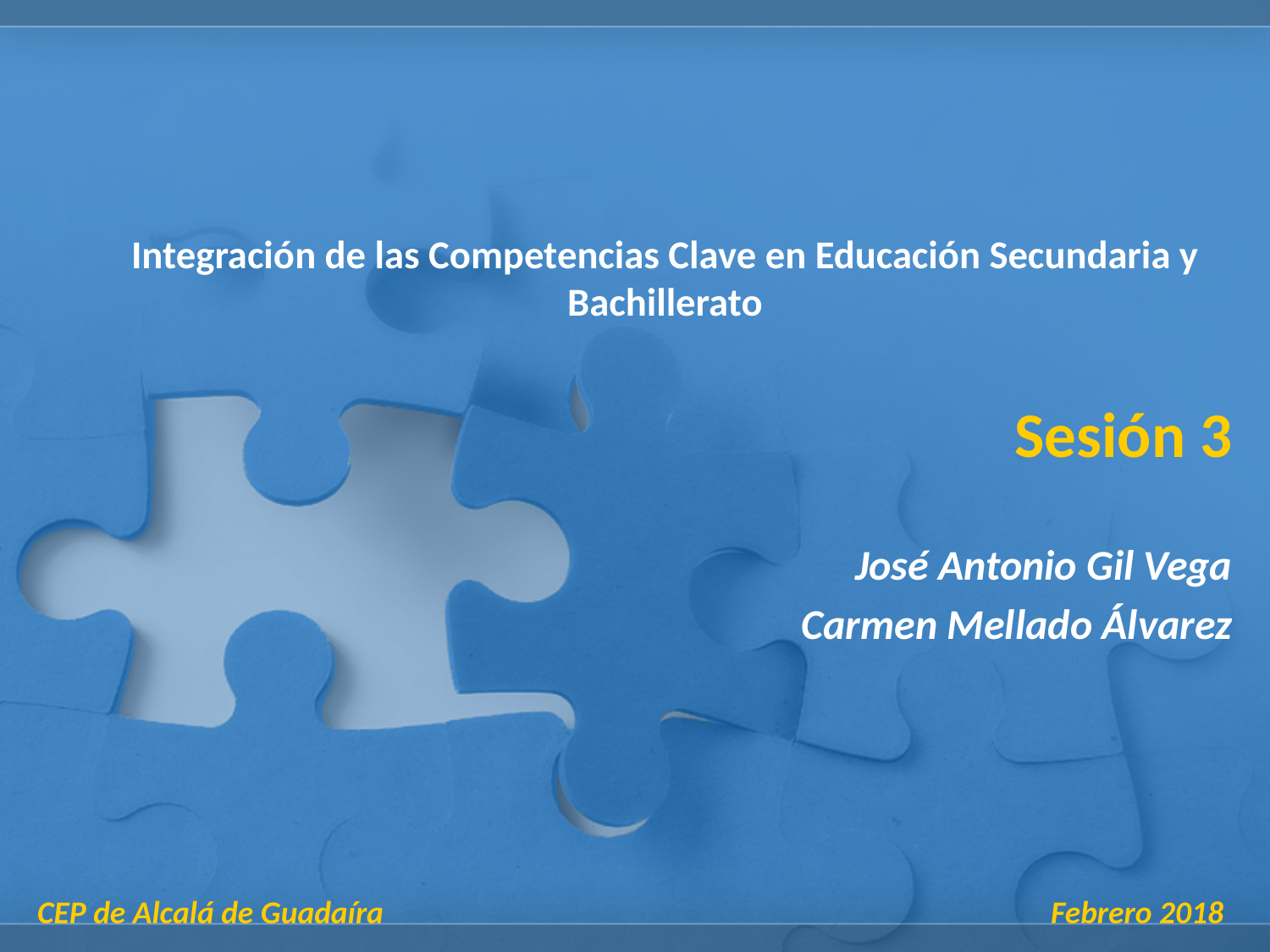

# Integración de las Competencias Clave en Educación Secundaria y Bachillerato

Sesión 3

José Antonio Gil Vega
Carmen Mellado Álvarez
CEP de Alcalá de Guadaíra                                                                                             Febrero 2018